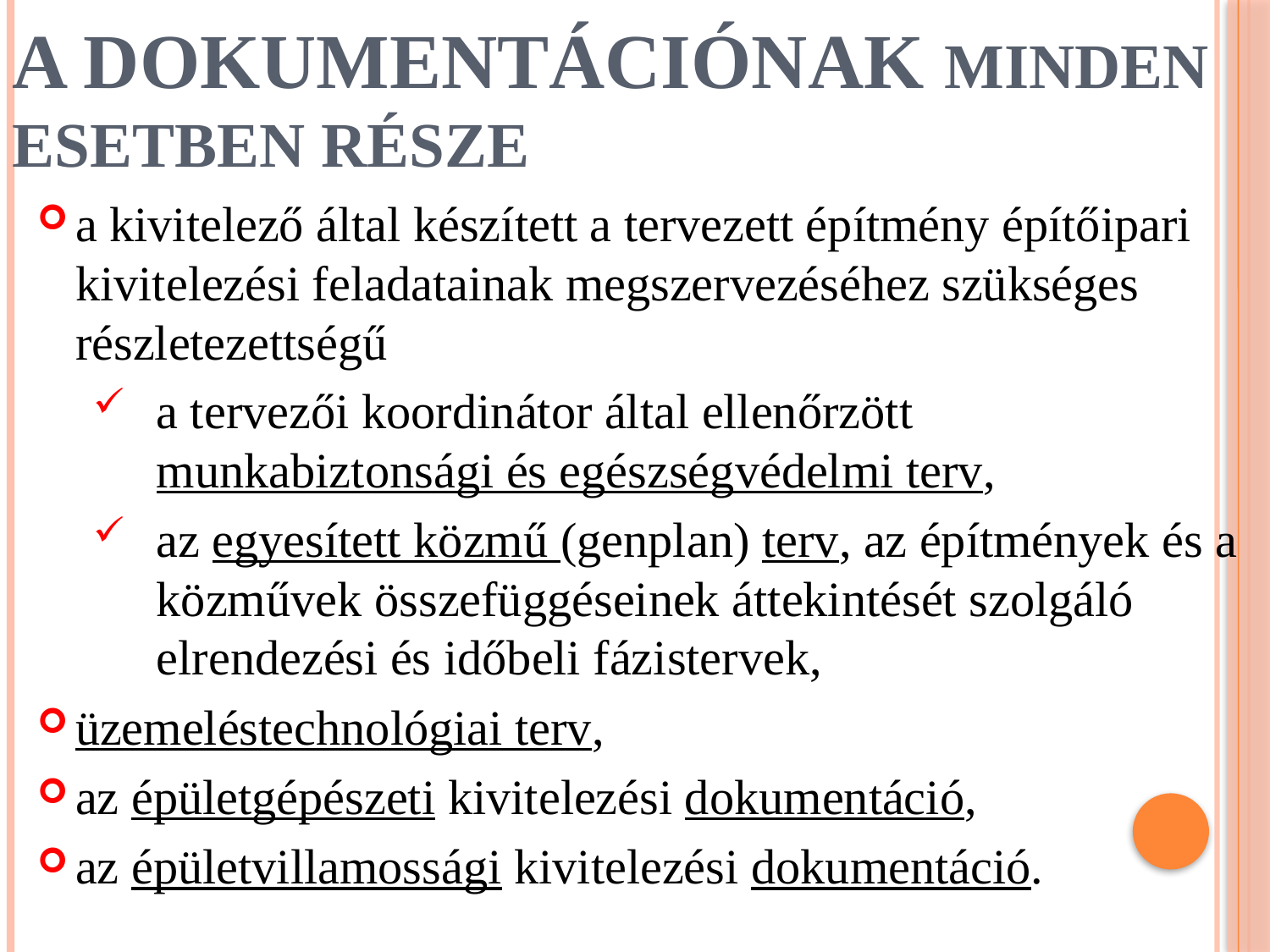

# A dokumentációnak minden esetben része
a kivitelező által készített a tervezett építmény építőipari kivitelezési feladatainak megszervezéséhez szükséges részletezettségű
a tervezői koordinátor által ellenőrzött munkabiztonsági és egészségvédelmi terv,
az egyesített közmű (genplan) terv, az építmények és a közművek összefüggéseinek áttekintését szolgáló elrendezési és időbeli fázistervek,
üzemeléstechnológiai terv,
az épületgépészeti kivitelezési dokumentáció,
az épületvillamossági kivitelezési dokumentáció.